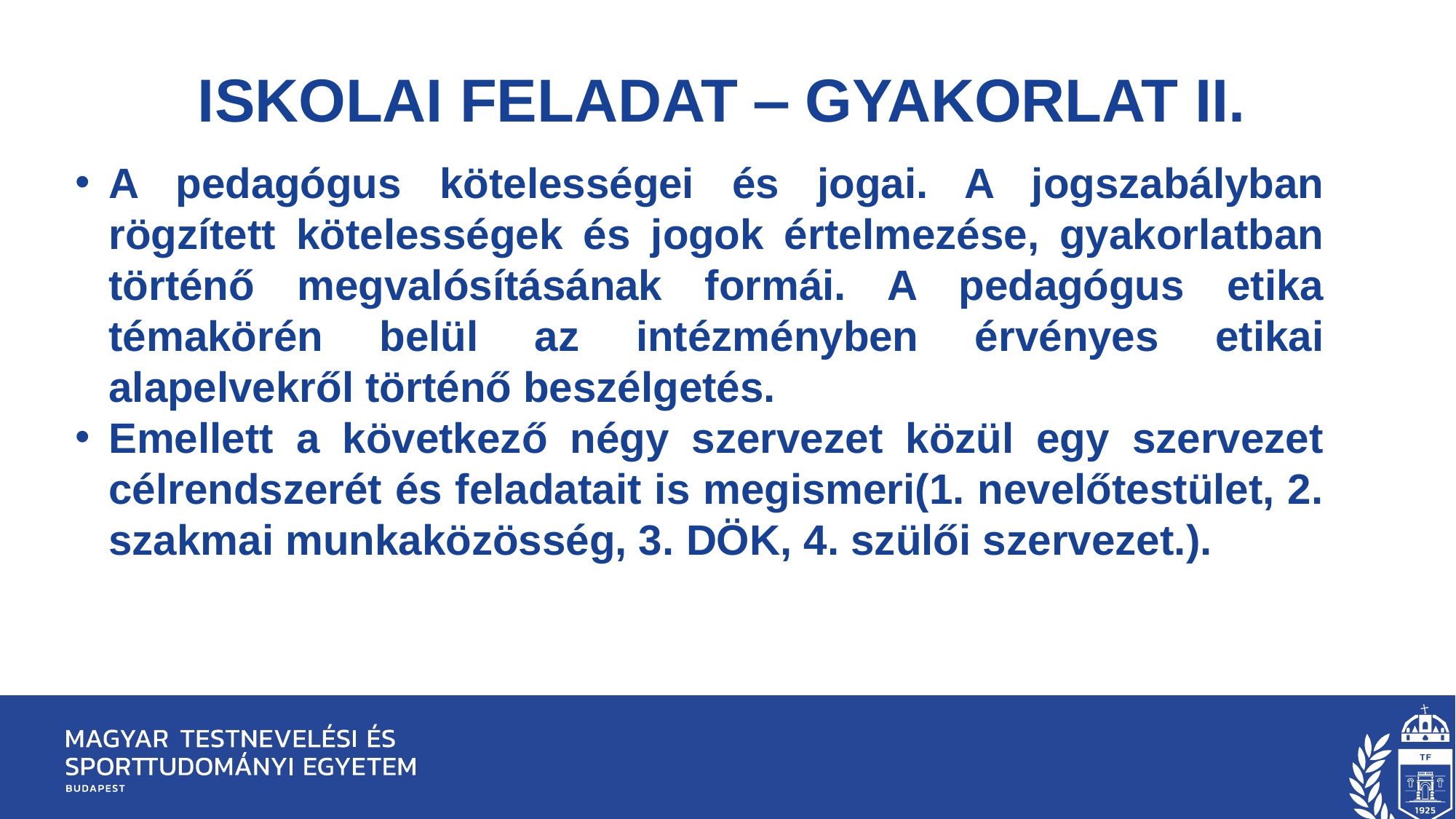

# Iskolai feladat ‒ gyakorlat II.
A pedagógus kötelességei és jogai. A jogszabályban rögzített kötelességek és jogok értelmezése, gyakorlatban történő megvalósításának formái. A pedagógus etika témakörén belül az intézményben érvényes etikai alapelvekről történő beszélgetés.
Emellett a következő négy szervezet közül egy szervezet célrendszerét és feladatait is megismeri(1. nevelőtestület, 2. szakmai munkaközösség, 3. DÖK, 4. szülői szervezet.).